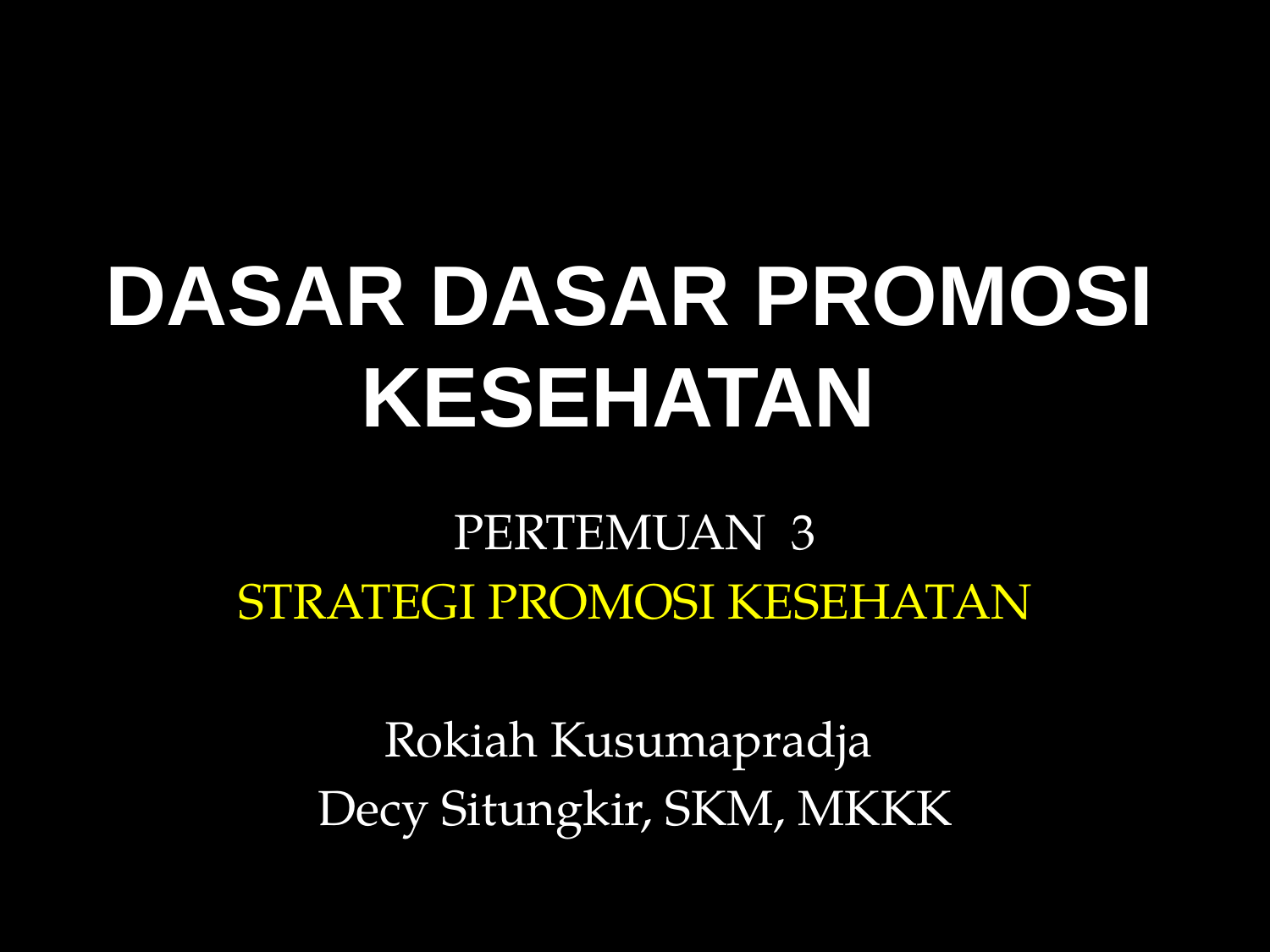

# DASAR DASAR PROMOSI KESEHATAN
PERTEMUAN  3
STRATEGI PROMOSI KESEHATAN

Rokiah Kusumapradja
Decy Situngkir, SKM, MKKK